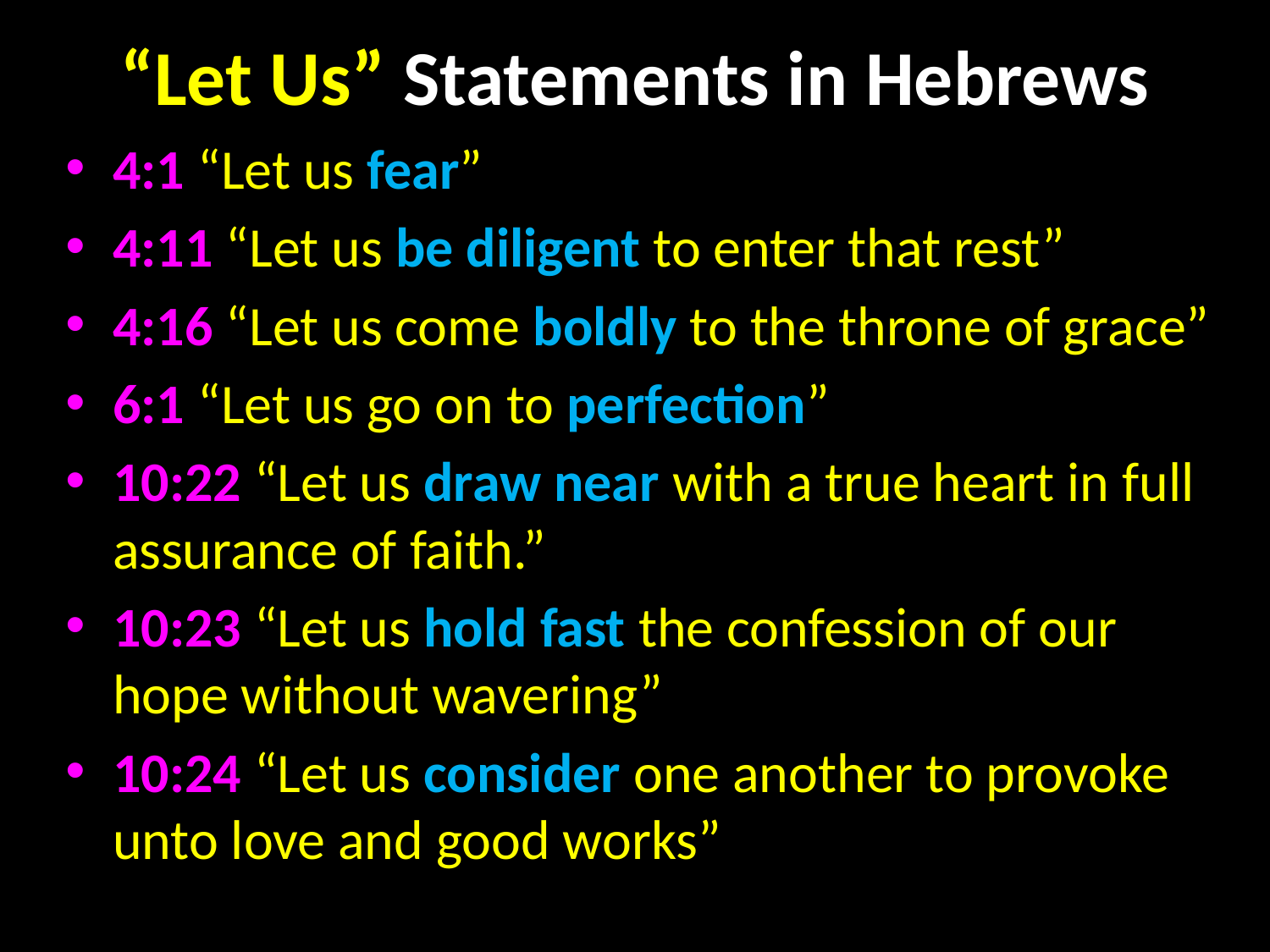

# “Let Us” Statements in Hebrews
4:1 “Let us fear”
4:11 “Let us be diligent to enter that rest”
4:16 “Let us come boldly to the throne of grace”
6:1 “Let us go on to perfection”
10:22 “Let us draw near with a true heart in full assurance of faith.”
10:23 “Let us hold fast the confession of our hope without wavering”
10:24 “Let us consider one another to provoke unto love and good works”